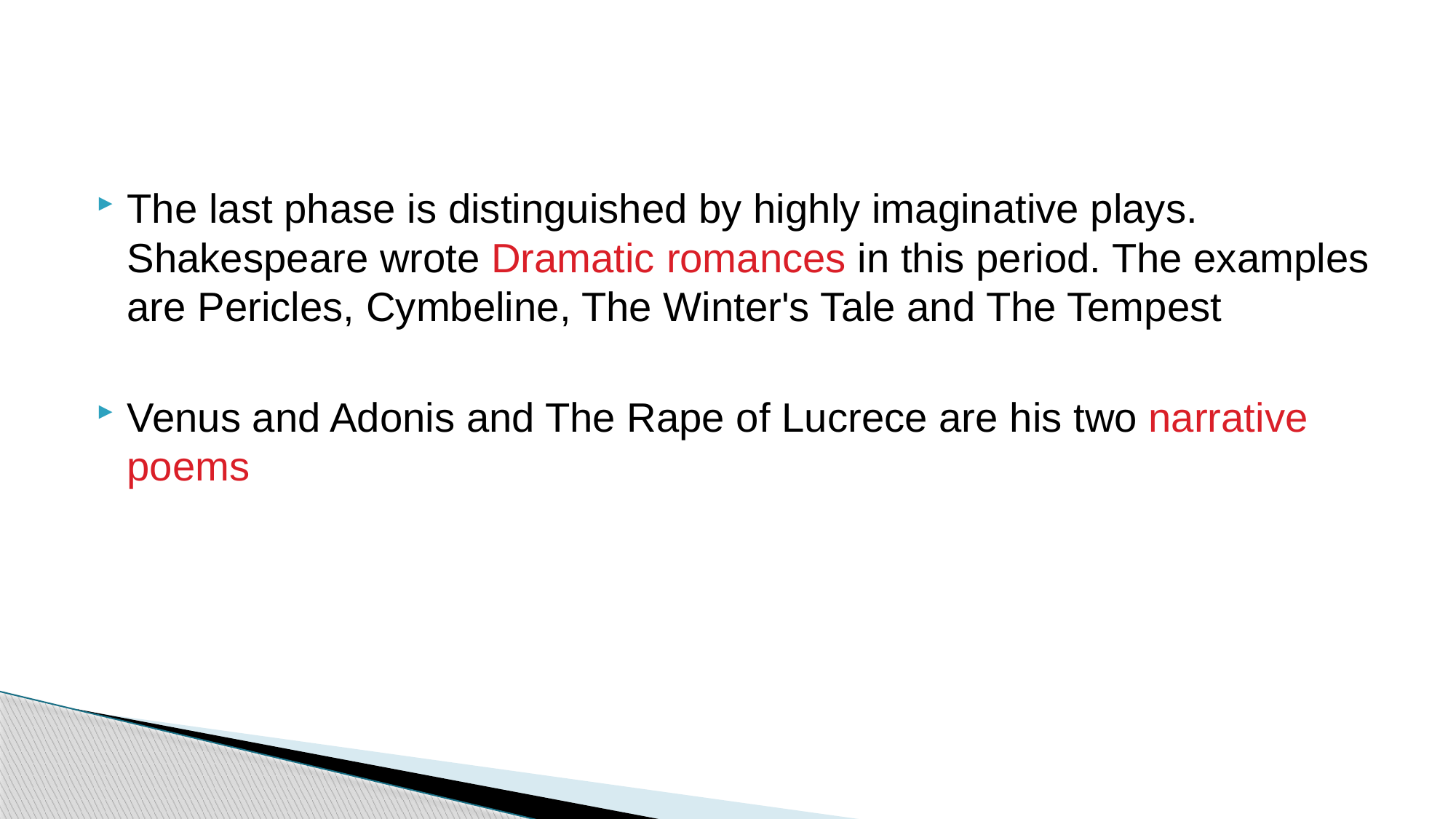

The last phase is distinguished by highly imaginative plays. Shakespeare wrote Dramatic romances in this period. The examples are Pericles, Cymbeline, The Winter's Tale and The Tempest

Venus and Adonis and The Rape of Lucrece are his two narrative poems